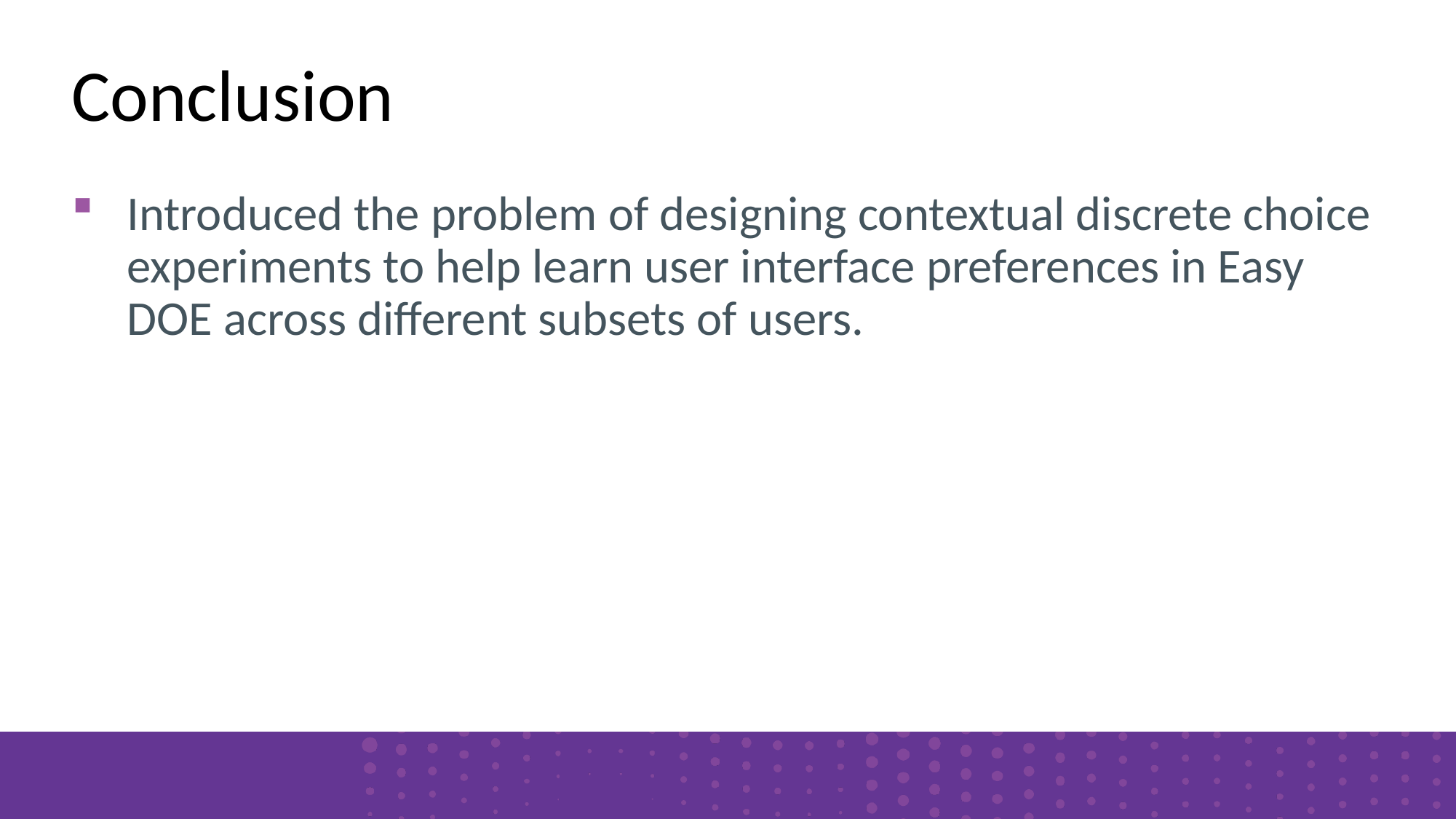

# Conclusion
Introduced the problem of designing contextual discrete choice experiments to help learn user interface preferences in Easy DOE across different subsets of users.